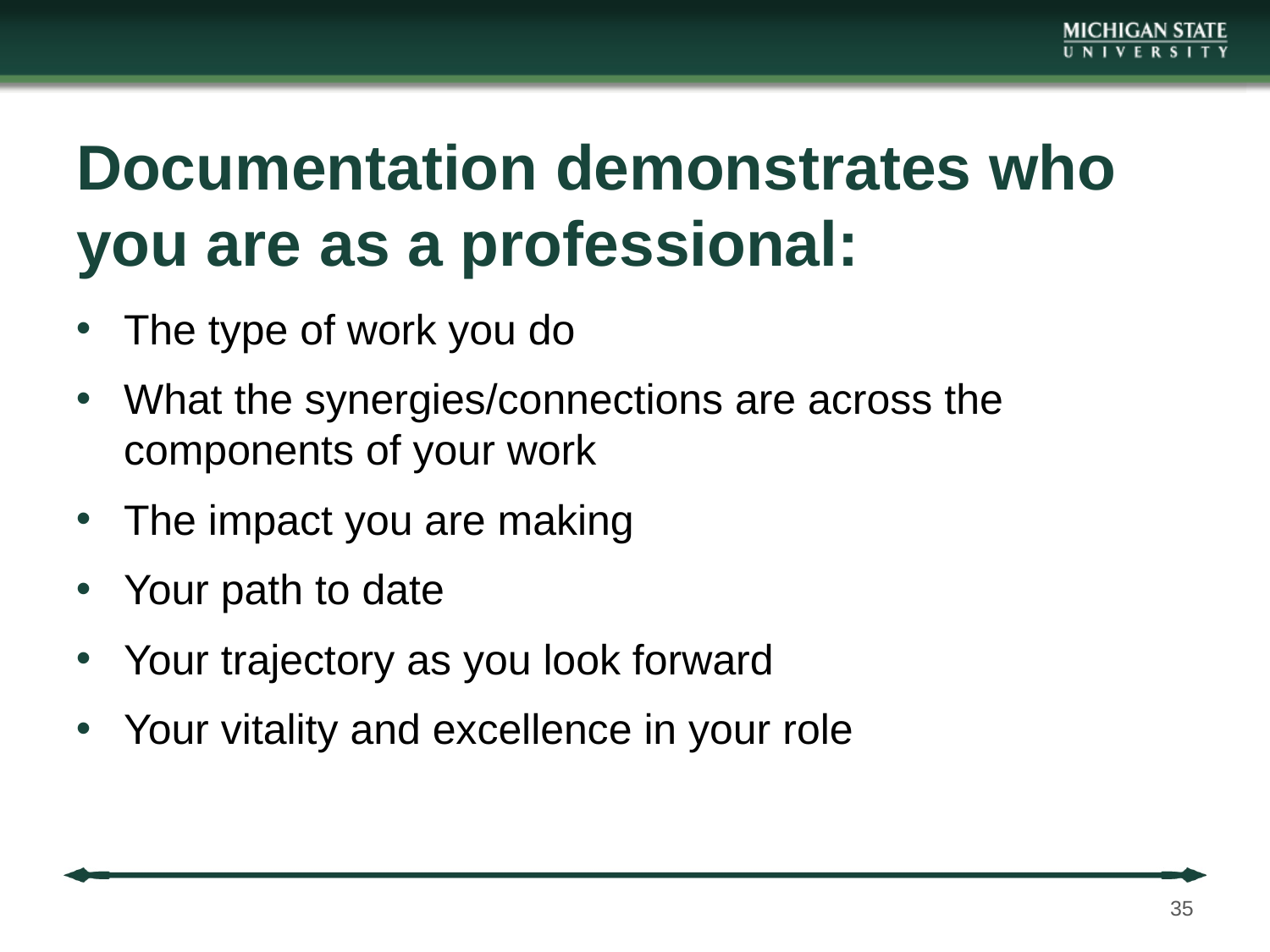

# Documentation demonstrates who you are as a professional:
The type of work you do
What the synergies/connections are across the components of your work
The impact you are making
Your path to date
Your trajectory as you look forward
Your vitality and excellence in your role

35